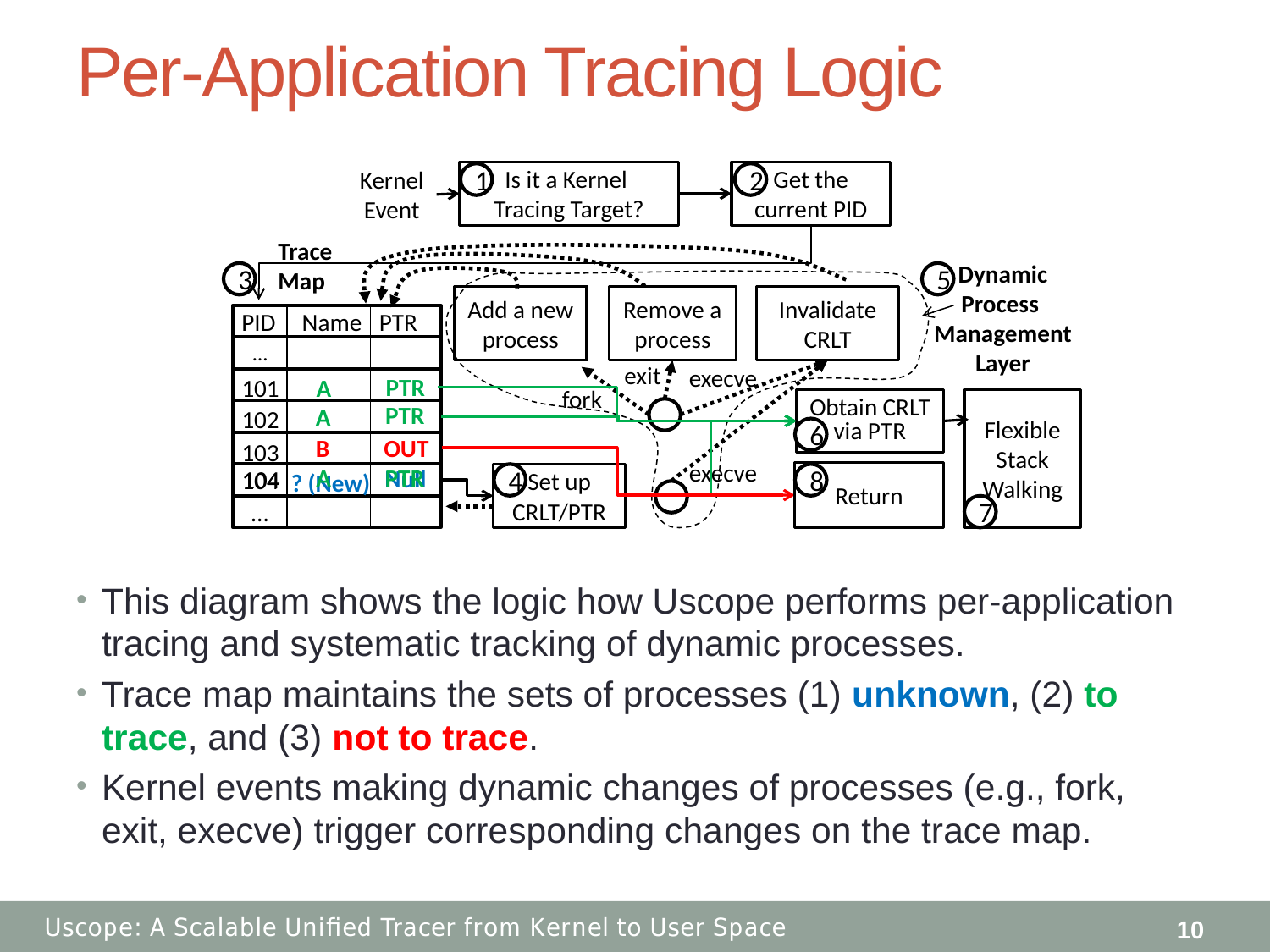

# Per-Application Tracing Logic
Kernel
Event
Is it a Kernel
Tracing Target?
1
Get the current PID
2
Trace
Map
3
PID
Name
PTR

…
…

Add a new process
Remove a process
Invalidate CRLT
exit
execve
fork

execve

Dynamic
Process
Management
Layer
5

PTR
A
101
PTR
A
102
OUT
B
103
Obtain CRLT via PTR
Flexible Stack Walking
6
7
Return
8
A
PTR
104
Null
104
? (New)
Set up CRLT/PTR
4
This diagram shows the logic how Uscope performs per-application tracing and systematic tracking of dynamic processes.
Trace map maintains the sets of processes (1) unknown, (2) to trace, and (3) not to trace.
Kernel events making dynamic changes of processes (e.g., fork, exit, execve) trigger corresponding changes on the trace map.
10